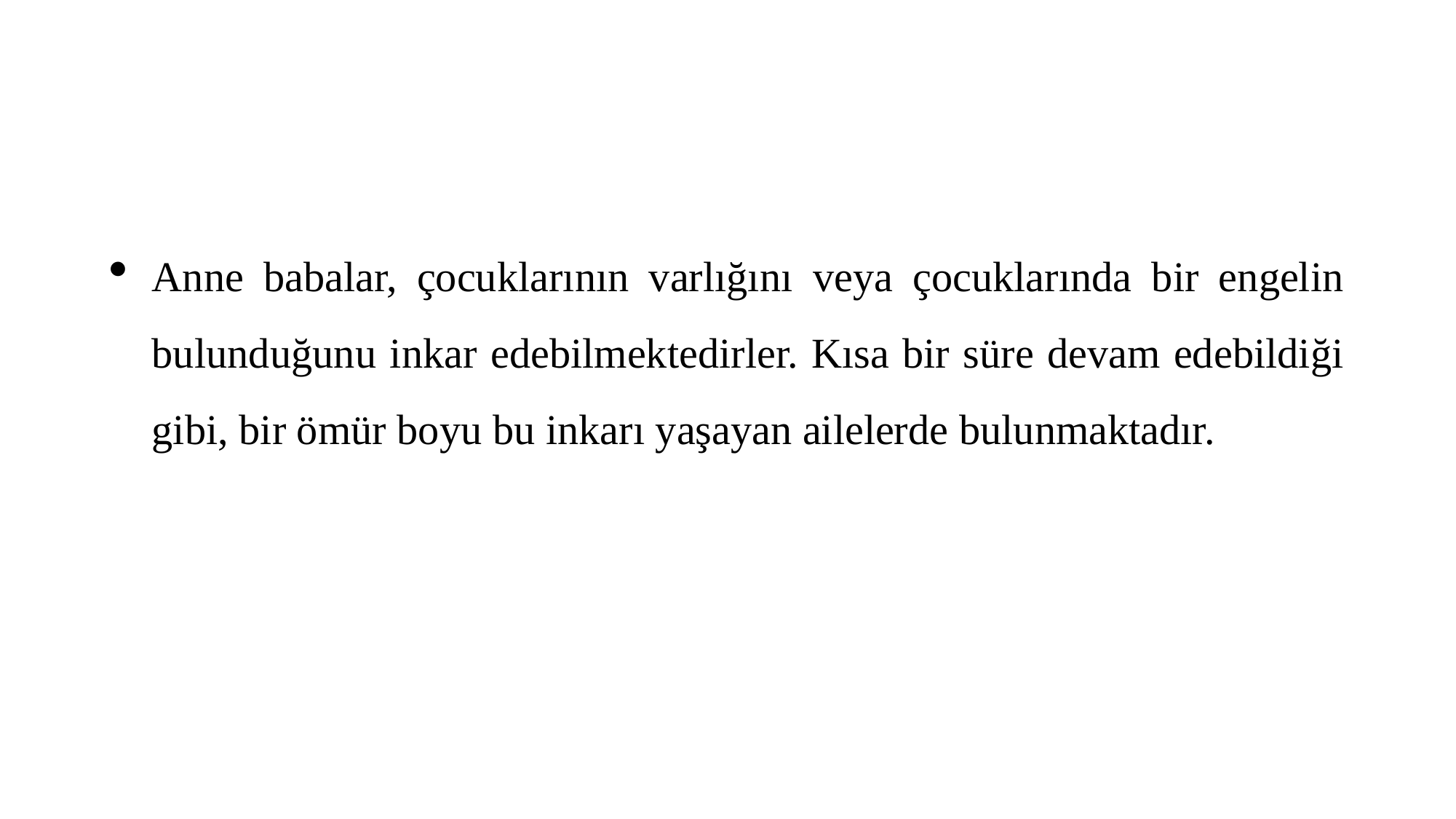

#
Anne babalar, çocuklarının varlığını veya çocuklarında bir engelin bulunduğunu inkar edebilmektedirler. Kısa bir süre devam edebildiği gibi, bir ömür boyu bu inkarı yaşayan ailelerde bulunmaktadır.